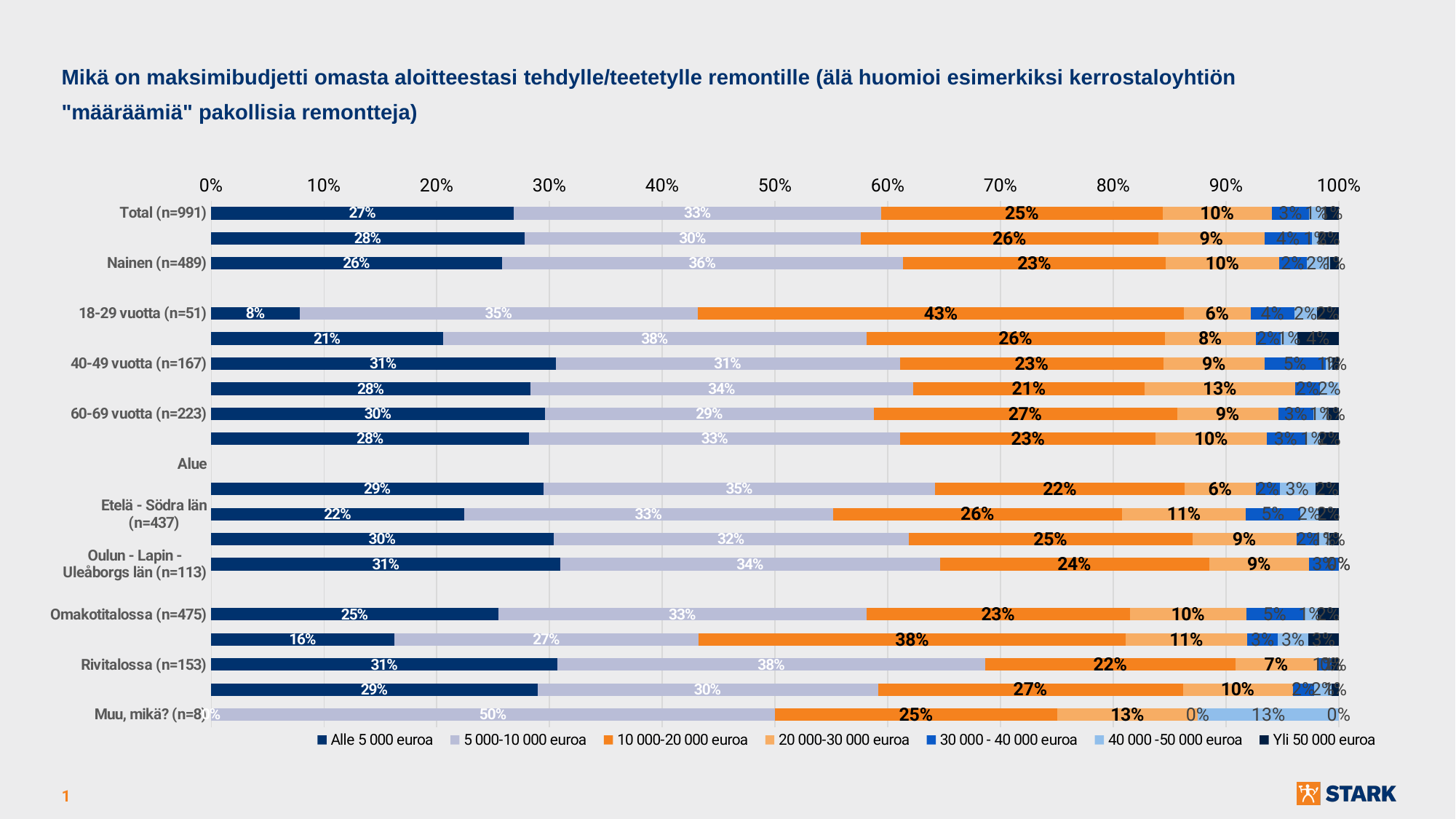

Mikä on maksimibudjetti omasta aloitteestasi tehdylle/teetetylle remontille (älä huomioi esimerkiksi kerrostaloyhtiön
"määräämiä" pakollisia remontteja)

### Chart

| Category | Alle 5 000 euroa | 5 000-10 000 euroa | 10 000-20 000 euroa | 20 000-30 000 euroa | 30 000 - 40 000 euroa | 40 000 -50 000 euroa | Yli 50 000 euroa |
|---|---|---|---|---|---|---|---|
| Total (n=991) | 0.26841574167507565 | 0.32593340060544906 | 0.24924318869828457 | 0.09687184661957618 | 0.033299697275479316 | 0.01311806256306761 | 0.01311806256306761 |
| Mies (n=500) | 0.278 | 0.298 | 0.264 | 0.094 | 0.042 | 0.006 | 0.018000000000000002 |
| Nainen (n=489) | 0.25766871165644173 | 0.35582822085889565 | 0.23312883435582823 | 0.10020449897750511 | 0.024539877300613498 | 0.02044989775051125 | 0.0081799591002045 |
| Ikäryhmä | None | None | None | None | None | None | None |
| 18-29 vuotta (n=51) | 0.0784313725490196 | 0.35294117647058826 | 0.43137254901960786 | 0.05882352941176471 | 0.0392156862745098 | 0.0196078431372549 | 0.0196078431372549 |
| 30-39 vuotta (n=136) | 0.2058823529411765 | 0.375 | 0.2647058823529412 | 0.08088235294117646 | 0.022058823529411766 | 0.014705882352941178 | 0.03676470588235294 |
| 40-49 vuotta (n=167) | 0.30538922155688625 | 0.30538922155688625 | 0.23353293413173654 | 0.08982035928143713 | 0.05389221556886228 | 0.005988023952095808 | 0.005988023952095808 |
| 50-59 vuotta (n=180) | 0.2833333333333333 | 0.33888888888888885 | 0.20555555555555557 | 0.13333333333333333 | 0.022222222222222223 | 0.016666666666666666 | 0.0 |
| 60-69 vuotta (n=223) | 0.2959641255605381 | 0.2914798206278027 | 0.26905829596412556 | 0.08968609865470852 | 0.03139013452914798 | 0.013452914798206279 | 0.008968609865470852 |
| 70+ vuotta (n=234) | 0.28205128205128205 | 0.329059829059829 | 0.2264957264957265 | 0.0982905982905983 | 0.034188034188034185 | 0.012820512820512822 | 0.017094017094017092 |
| Alue | None | None | None | None | None | None | None |
| Itä - Östra län (n=95) | 0.29473684210526313 | 0.34736842105263155 | 0.22105263157894736 | 0.06315789473684211 | 0.021052631578947368 | 0.031578947368421054 | 0.021052631578947368 |
| Etelä - Södra län (n=437) | 0.2242562929061785 | 0.32723112128146453 | 0.2562929061784897 | 0.10983981693363845 | 0.04805491990846682 | 0.016018306636155607 | 0.018306636155606407 |
| Länsi - Västra län (n=346) | 0.30346820809248554 | 0.315028901734104 | 0.2514450867052023 | 0.09248554913294799 | 0.020231213872832374 | 0.008670520231213874 | 0.008670520231213874 |
| Oulun - Lapin - Uleåborgs län (n=113) | 0.3097345132743363 | 0.336283185840708 | 0.23893805309734514 | 0.08849557522123894 | 0.02654867256637168 | 0.0 | 0.0 |
| Asumismuoto | None | None | None | None | None | None | None |
| Omakotitalossa (n=475) | 0.25473684210526315 | 0.32631578947368417 | 0.2336842105263158 | 0.1031578947368421 | 0.05052631578947368 | 0.01263157894736842 | 0.01894736842105263 |
| Paritalossa (n=37) | 0.16216216216216217 | 0.2702702702702703 | 0.3783783783783784 | 0.1081081081081081 | 0.027027027027027025 | 0.027027027027027025 | 0.027027027027027025 |
| Rivitalossa (n=153) | 0.30718954248366015 | 0.3790849673202614 | 0.2222222222222222 | 0.07189542483660132 | 0.013071895424836602 | 0.0 | 0.006535947712418301 |
| Kerrostalossa tai luhtitalossa (n=318) | 0.2893081761006289 | 0.3018867924528302 | 0.27044025157232704 | 0.09748427672955975 | 0.018867924528301886 | 0.015723270440251572 | 0.006289308176100628 |
| Muu, mikä? (n=8) | 0.0 | 0.5 | 0.25 | 0.125 | 0.0 | 0.125 | 0.0 |
1